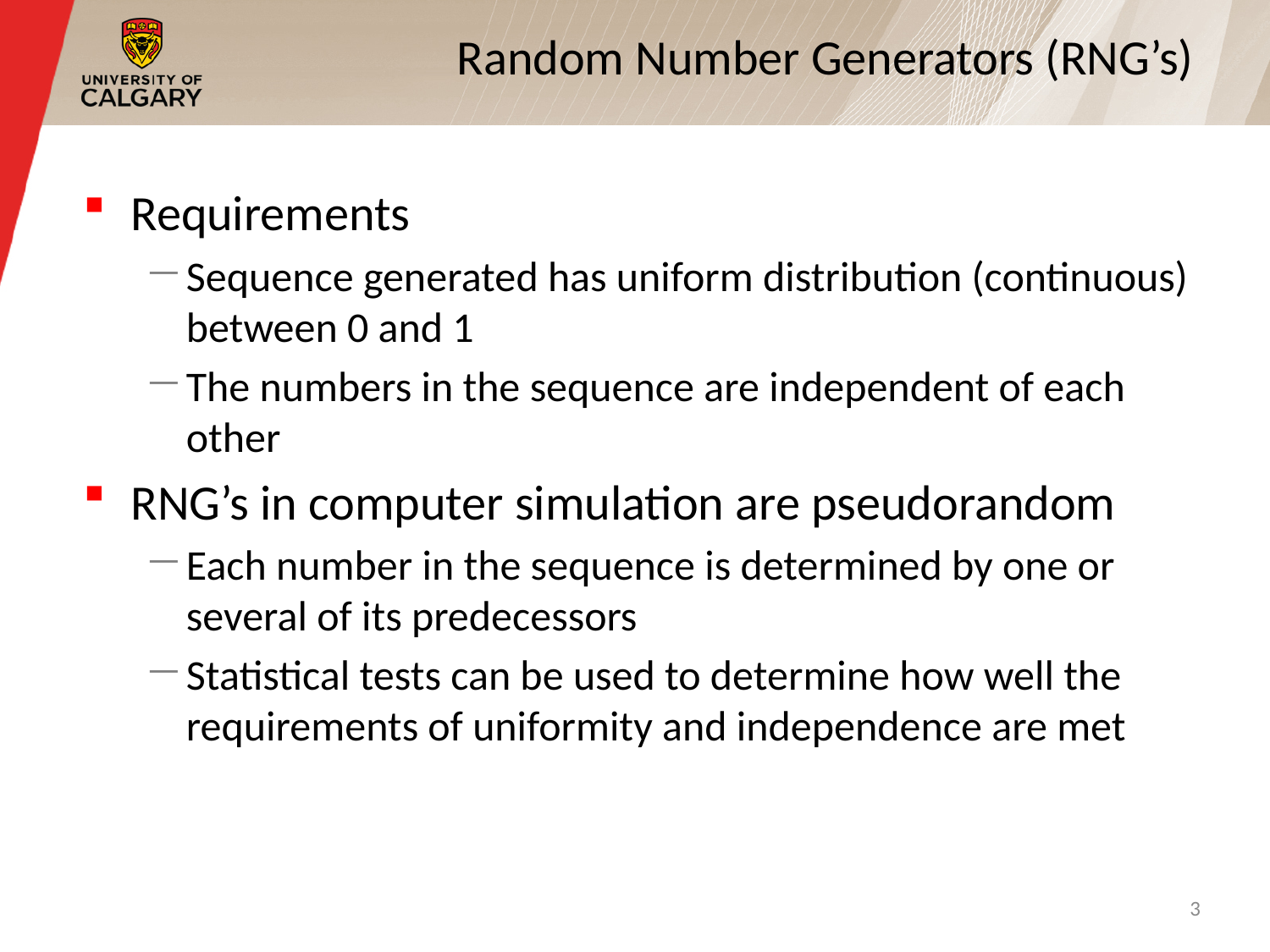

# Random Number Generators (RNG’s)
Requirements
Sequence generated has uniform distribution (continuous) between 0 and 1
The numbers in the sequence are independent of each other
RNG’s in computer simulation are pseudorandom
Each number in the sequence is determined by one or several of its predecessors
Statistical tests can be used to determine how well the requirements of uniformity and independence are met
3